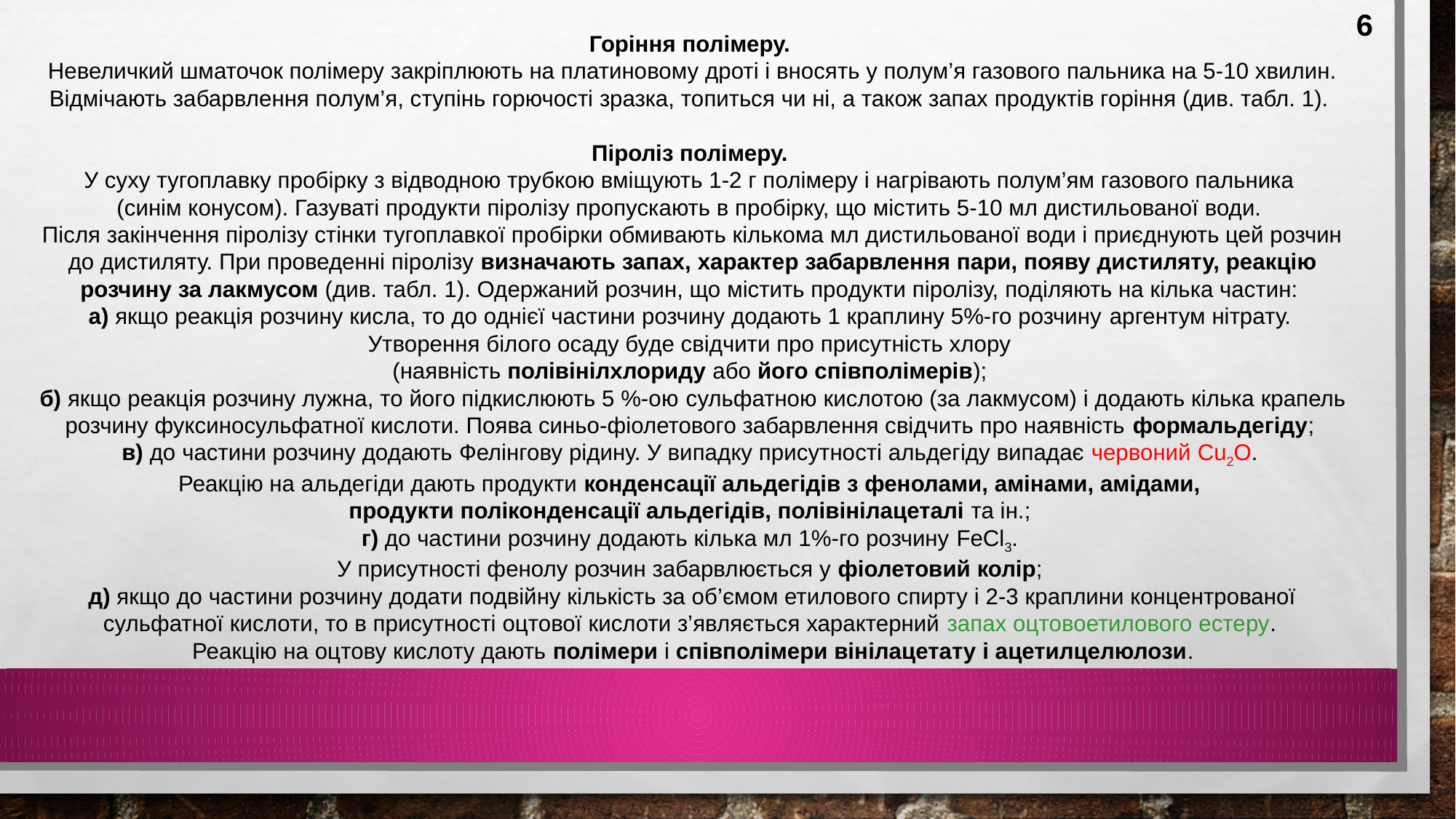

6
Горіння полімеру.
Невеличкий шматочок полімеру закріплюють на платиновому дроті і вносять у полум’я газового пальника на 5-10 хвилин. Відмічають забарвлення полум’я, ступінь горючості зразка, топиться чи ні, а також запах продуктів горіння (див. табл. 1).

Піроліз полімеру.
У суху тугоплавку пробірку з відводною трубкою вміщують 1-2 г полімеру і нагрівають полум’ям газового пальника
(синім конусом). Газуваті продукти піролізу пропускають в пробірку, що містить 5-10 мл дистильованої води.
Після закінчення піролізу стінки тугоплавкої пробірки обмивають кількома мл дистильованої води і приєднують цей розчин до дистиляту. При проведенні піролізу визначають запах, характер забарвлення пари, появу дистиляту, реакцію розчину за лакмусом (див. табл. 1). Одержаний розчин, що містить продукти піролізу, поділяють на кілька частин:
а) якщо реакція розчину кисла, то до однієї частини розчину додають 1 краплину 5%-го розчину аргентум нітрату.
Утворення білого осаду буде свідчити про присутність хлору
(наявність полівінілхлориду або його співполімерів);
б) якщо реакція розчину лужна, то його підкислюють 5 %-ою сульфатною кислотою (за лакмусом) і додають кілька крапель розчину фуксиносульфатної кислоти. Поява синьо-фіолетового забарвлення свідчить про наявність формальдегіду;
в) до частини розчину додають Фелінгову рідину. У випадку присутності альдегіду випадає червоний Cu2O.
Реакцію на альдегіди дають продукти конденсації альдегідів з фенолами, амінами, амідами,
продукти поліконденсації альдегідів, полівінілацеталі та ін.;
г) до частини розчину додають кілька мл 1%-го розчину FeCl3.
У присутності фенолу розчин забарвлюється у фіолетовий колір;
д) якщо до частини розчину додати подвійну кількість за об’ємом етилового спирту і 2-3 краплини концентрованої сульфатної кислоти, то в присутності оцтової кислоти з’являється характерний запах оцтовоетилового естеру.
Реакцію на оцтову кислоту дають полімери і співполімери вінілацетату і ацетилцелюлози.